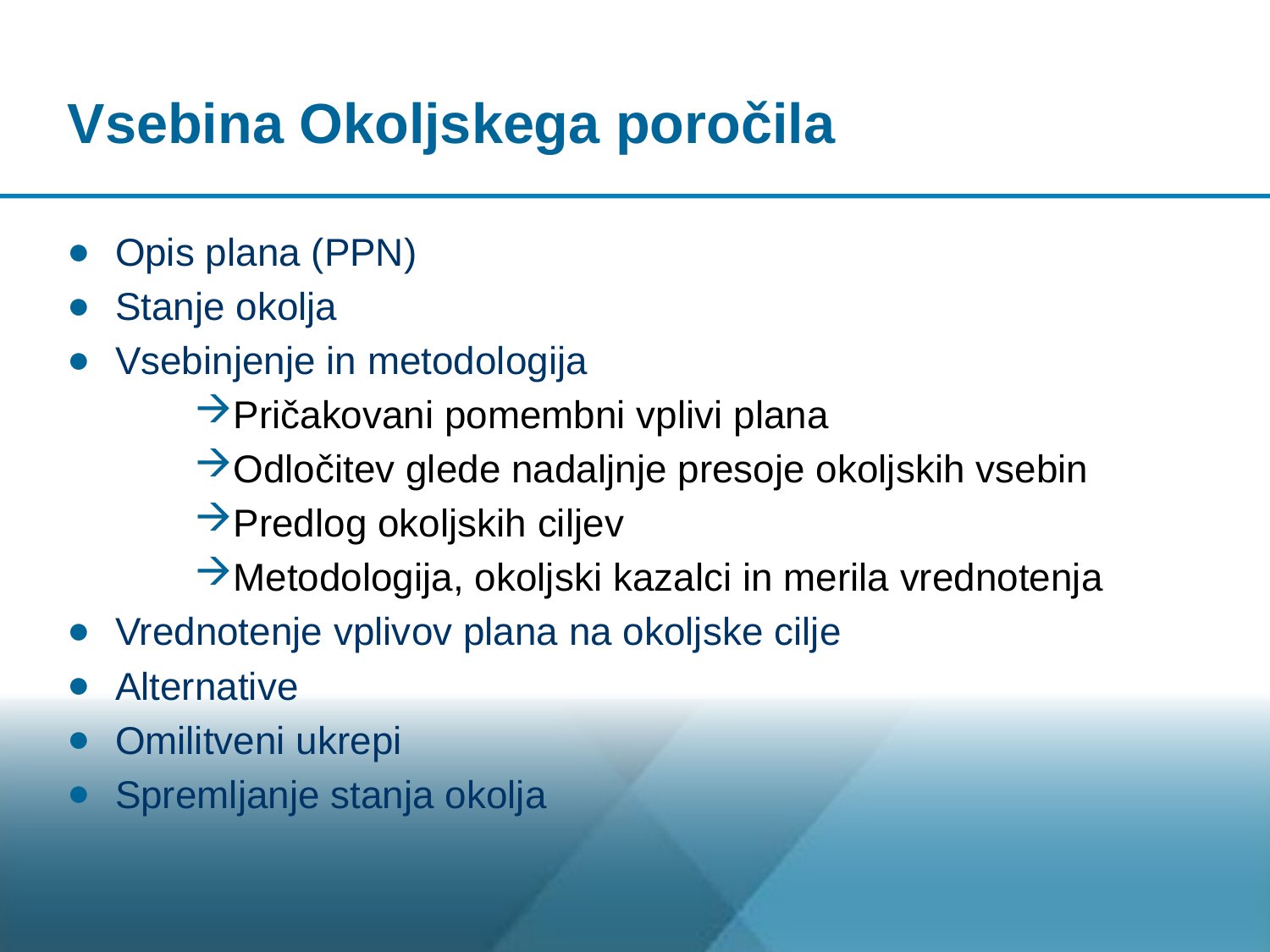

# Vsebina Okoljskega poročila
Opis plana (PPN)
Stanje okolja
Vsebinjenje in metodologija
Pričakovani pomembni vplivi plana
Odločitev glede nadaljnje presoje okoljskih vsebin
Predlog okoljskih ciljev
Metodologija, okoljski kazalci in merila vrednotenja
Vrednotenje vplivov plana na okoljske cilje
Alternative
Omilitveni ukrepi
Spremljanje stanja okolja